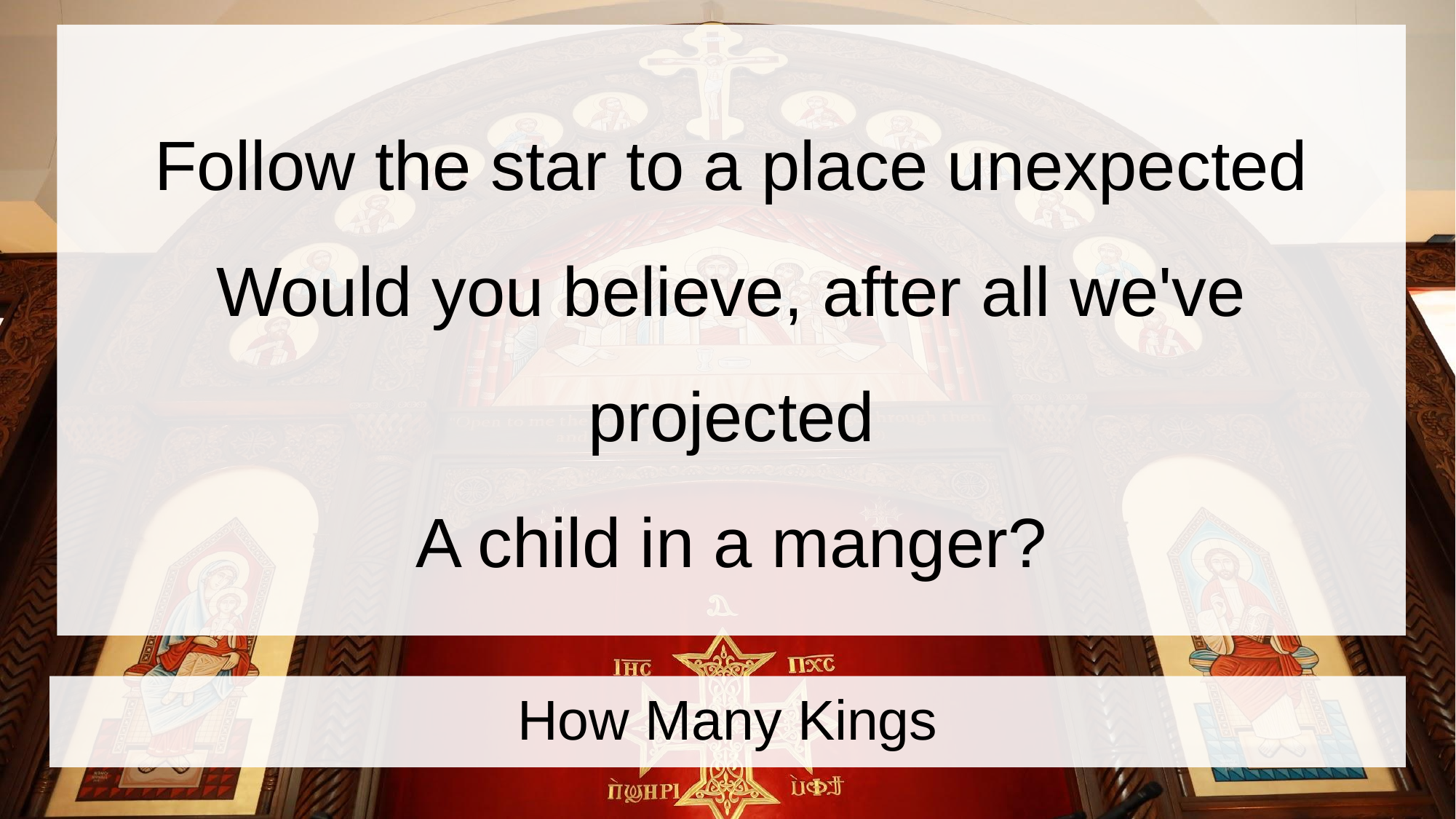

Follow the star to a place unexpected
Would you believe, after all we've projected
A child in a manger?
# How Many Kings